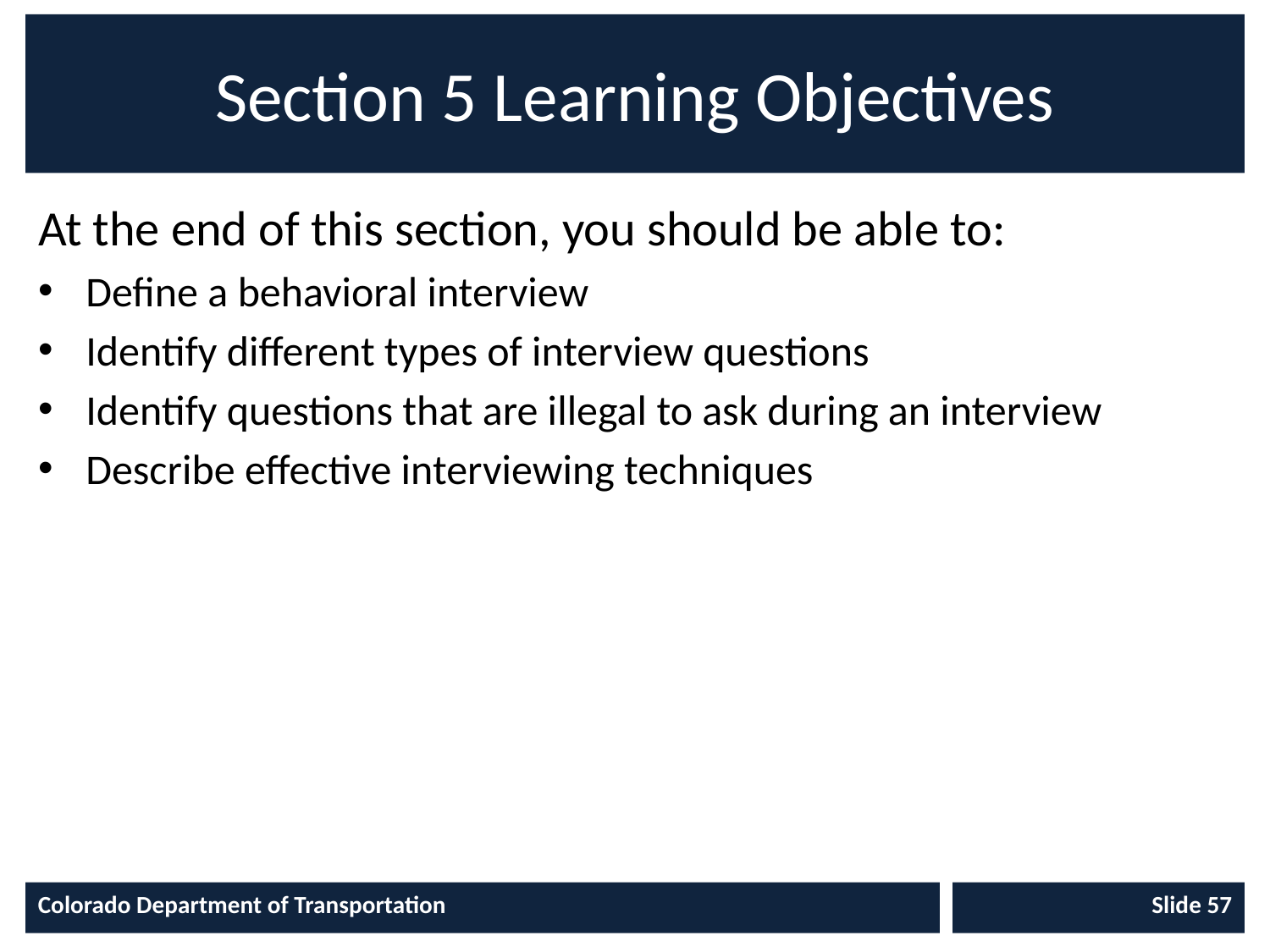

# Section 5 Learning Objectives
At the end of this section, you should be able to:
Define a behavioral interview
Identify different types of interview questions
Identify questions that are illegal to ask during an interview
Describe effective interviewing techniques

Colorado Department of Transportation
Slide 57